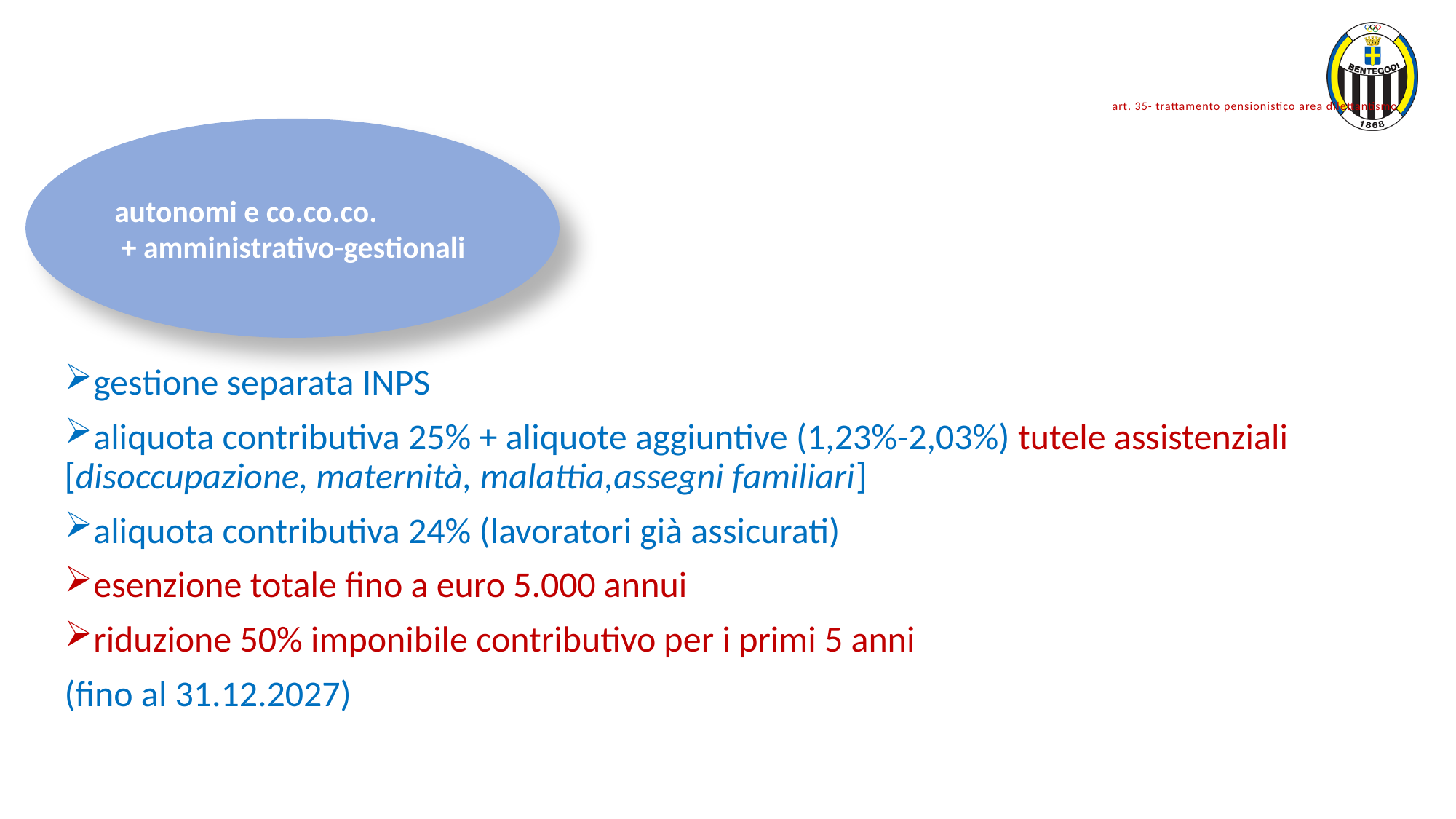

# art. 35- trattamento pensionistico area dilettantismo
autonomi e co.co.co.
 + amministrativo-gestionali

gestione separata INPS
aliquota contributiva 25% + aliquote aggiuntive (1,23%-2,03%) tutele assistenziali [disoccupazione, maternità, malattia,assegni familiari]
aliquota contributiva 24% (lavoratori già assicurati)
esenzione totale fino a euro 5.000 annui
riduzione 50% imponibile contributivo per i primi 5 anni
(fino al 31.12.2027)